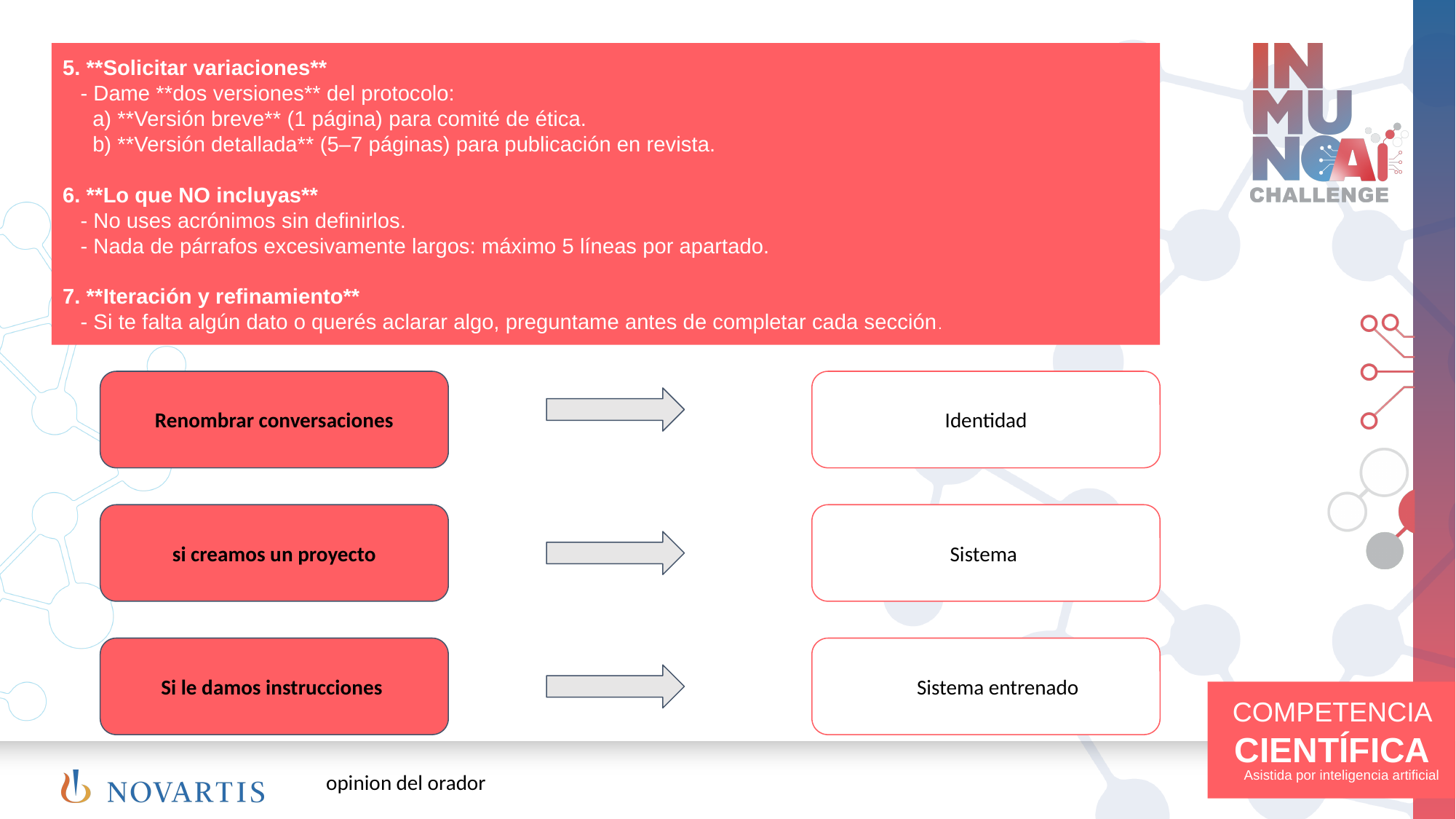

5. **Solicitar variaciones**
   - Dame **dos versiones** del protocolo:
     a) **Versión breve** (1 página) para comité de ética.
     b) **Versión detallada** (5–7 páginas) para publicación en revista.

6. **Lo que NO incluyas**
   - No uses acrónimos sin definirlos.
   - Nada de párrafos excesivamente largos: máximo 5 líneas por apartado.

7. **Iteración y refinamiento**
   - Si te falta algún dato o querés aclarar algo, preguntame antes de completar cada sección.
Renombrar conversaciones
Identidad

si creamos un proyecto
Sistema

Si le damos instrucciones
      Sistema entrenado

opinion del orador